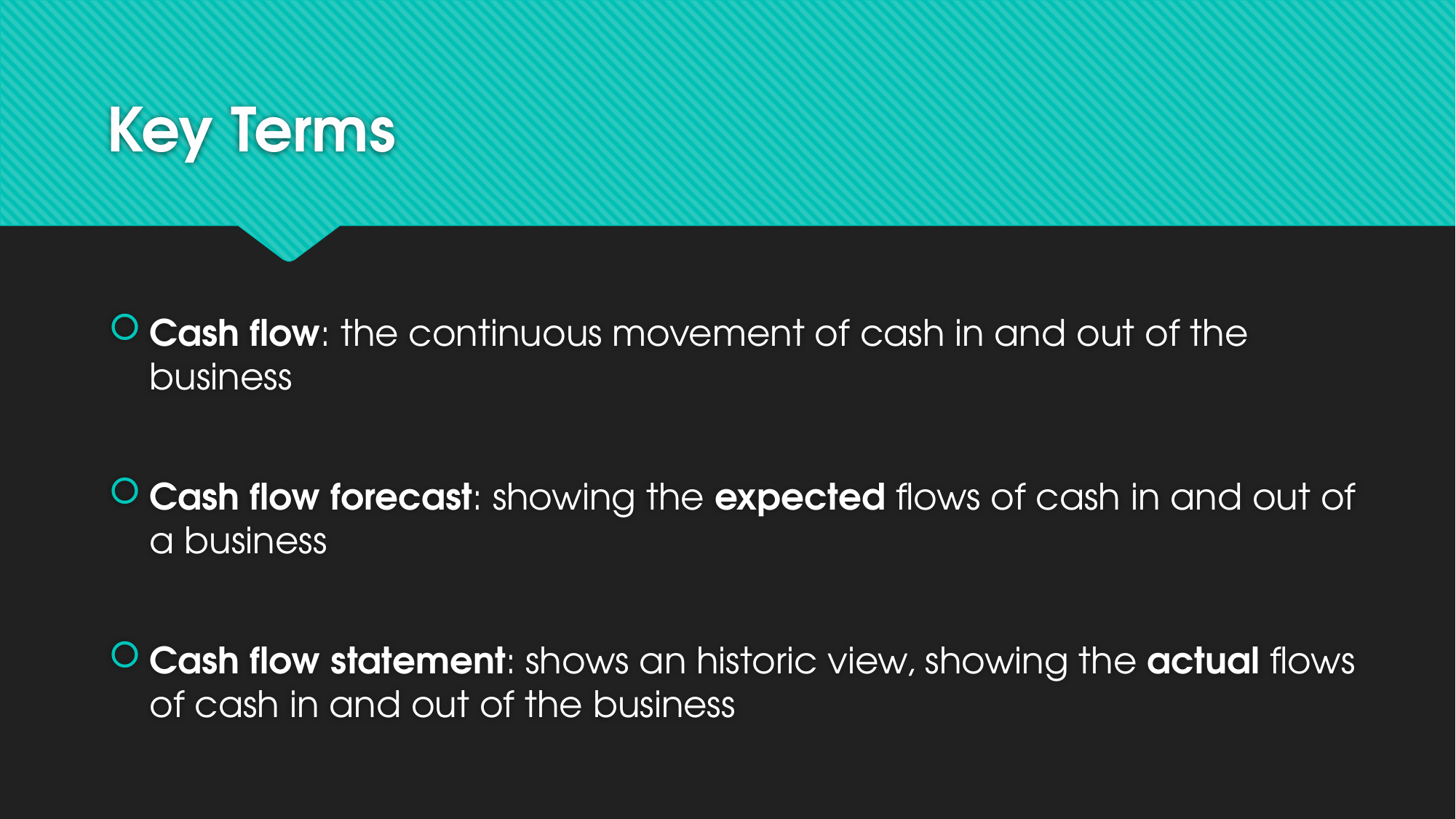

# Key Terms
Cash flow: the continuous movement of cash in and out of the business

Cash flow forecast: showing the expected flows of cash in and out of a business

Cash flow statement: shows an historic view, showing the actual flows of cash in and out of the business